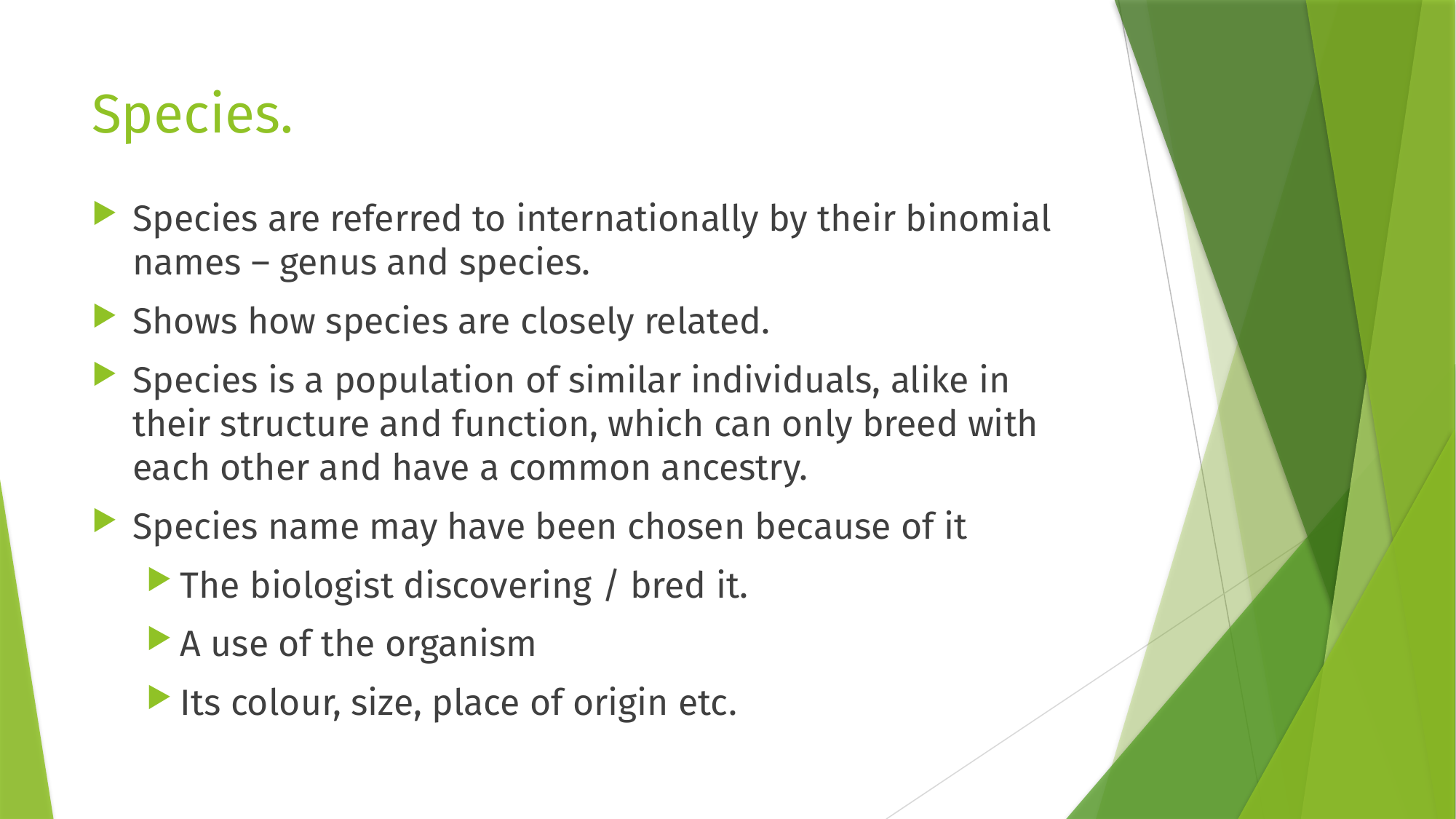

# Species.
Species are referred to internationally by their binomial names – genus and species.
Shows how species are closely related.
Species is a population of similar individuals, alike in their structure and function, which can only breed with each other and have a common ancestry.
Species name may have been chosen because of it
The biologist discovering / bred it.
A use of the organism
Its colour, size, place of origin etc.